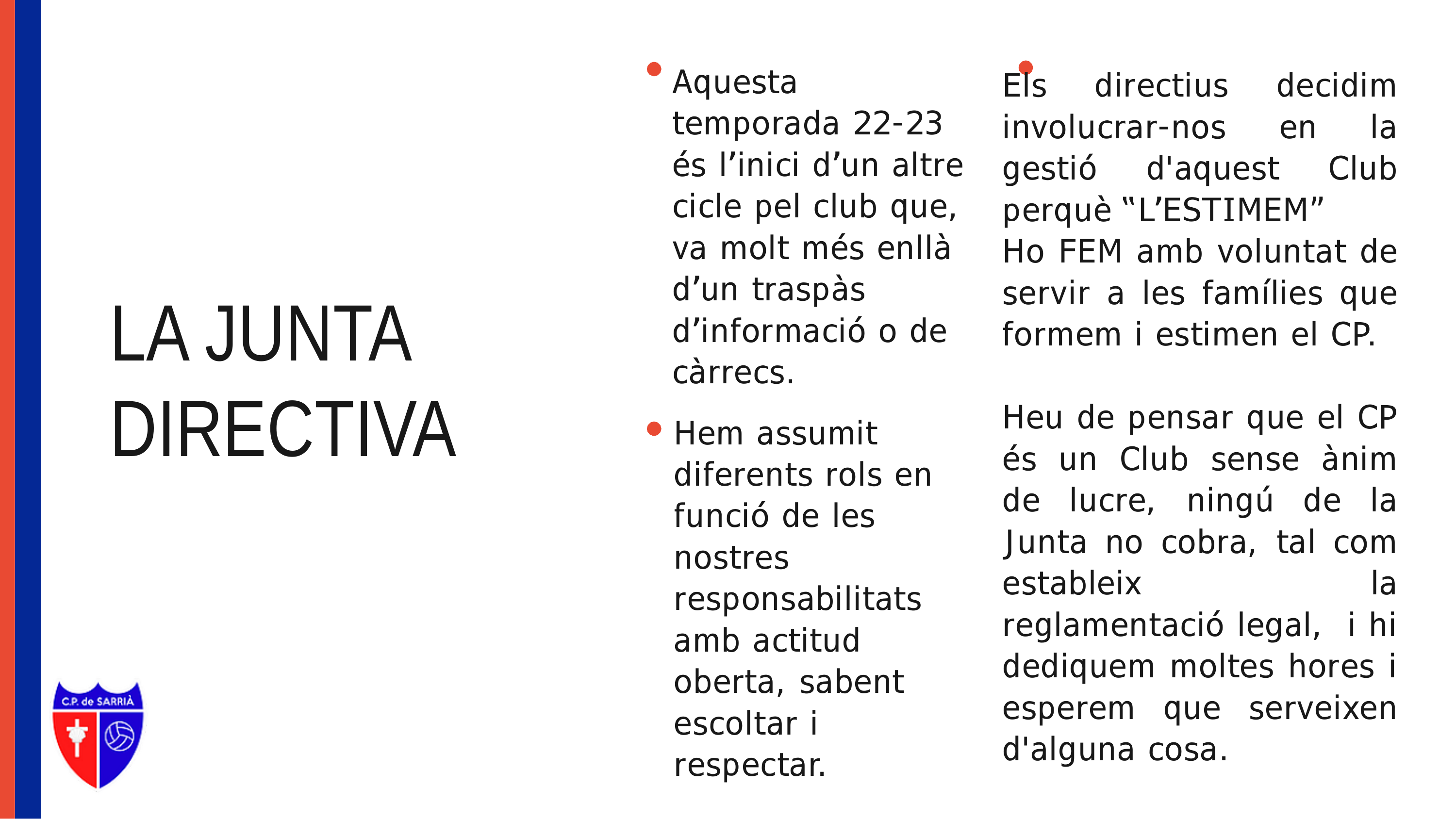

Aquesta temporada 22-23 és l’inici d’un altre cicle pel club que, va molt més enllà d’un traspàs d’informació o de càrrecs.
Els directius decidim involucrar-nos en la gestió d'aquest Club perquè “L’ESTIMEM”
Ho FEM amb voluntat de servir a les famílies que formem i estimen el CP.

Heu de pensar que el CP és un Club sense ànim de lucre, ningú de la Junta no cobra, tal com estableix la reglamentació legal,  i hi dediquem moltes hores i esperem que serveixen d'alguna cosa.

LA JUNTA DIRECTIVA
Hem assumit diferents rols en funció de les nostres responsabilitats amb actitud oberta, sabent escoltar i respectar.